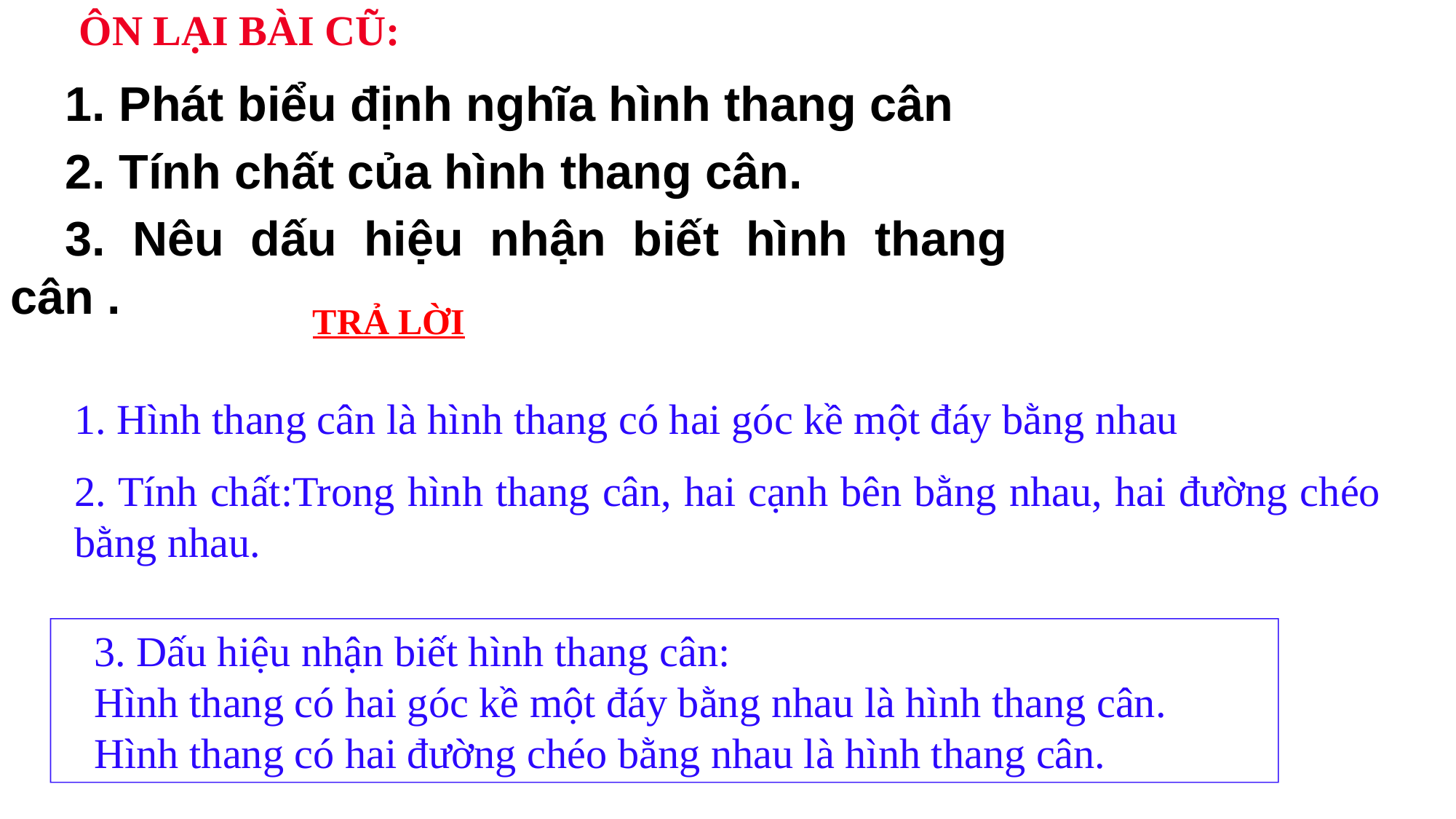

ÔN LẠI BÀI CŨ:

1. Phát biểu định nghĩa hình thang cân
2. Tính chất của hình thang cân.
3. Nêu dấu hiệu nhận biết hình thang cân .
TRẢ LỜI
1. Hình thang cân là hình thang có hai góc kề một đáy bằng nhau
2. Tính chất:Trong hình thang cân, hai cạnh bên bằng nhau, hai đường chéo bằng nhau.
3. Dấu hiệu nhận biết hình thang cân:
Hình thang có hai góc kề một đáy bằng nhau là hình thang cân.
Hình thang có hai đường chéo bằng nhau là hình thang cân.